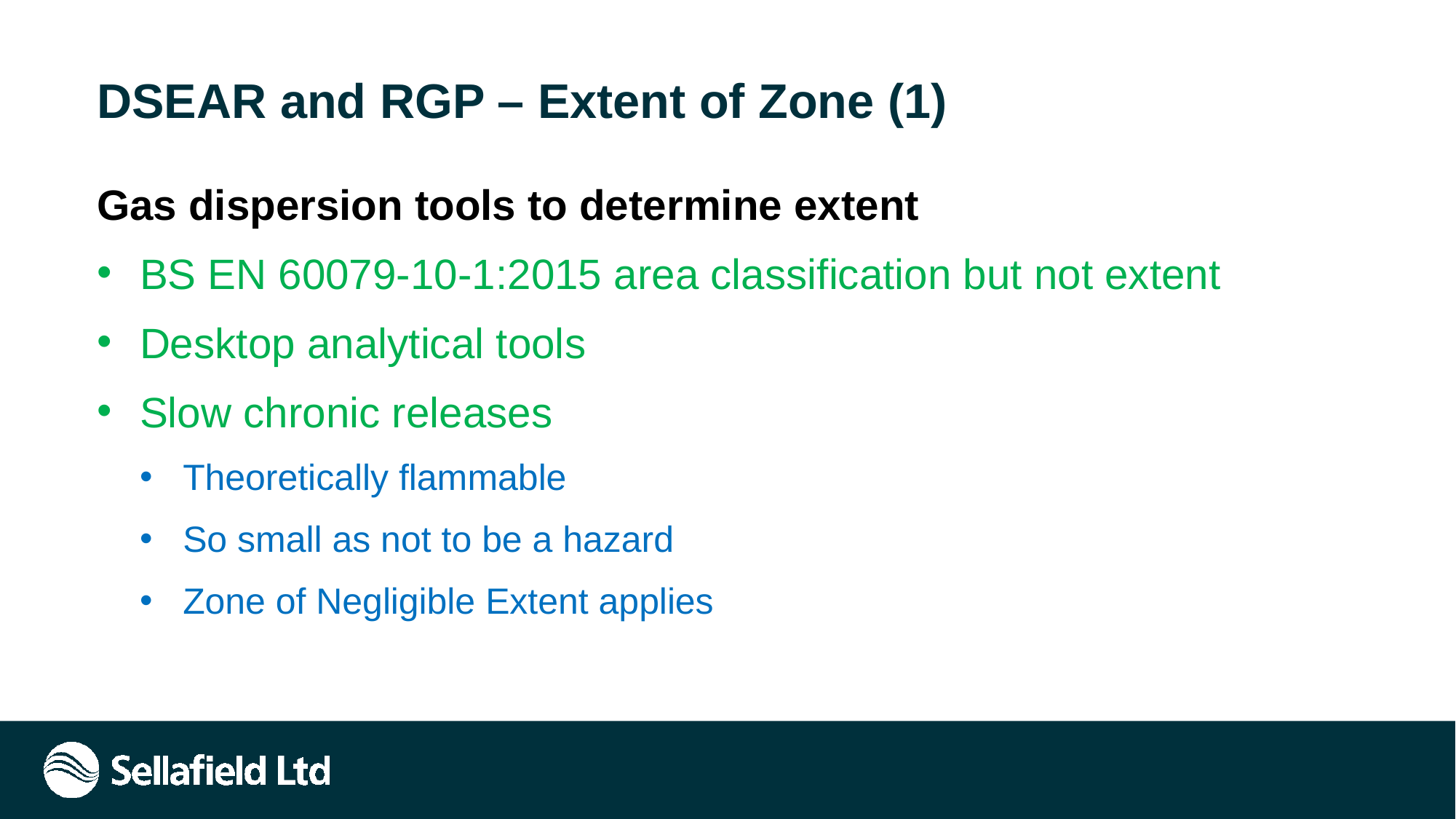

# DSEAR and RGP – Extent of Zone (1)
Gas dispersion tools to determine extent
BS EN 60079-10-1:2015 area classification but not extent
Desktop analytical tools
Slow chronic releases
Theoretically flammable
So small as not to be a hazard
Zone of Negligible Extent applies